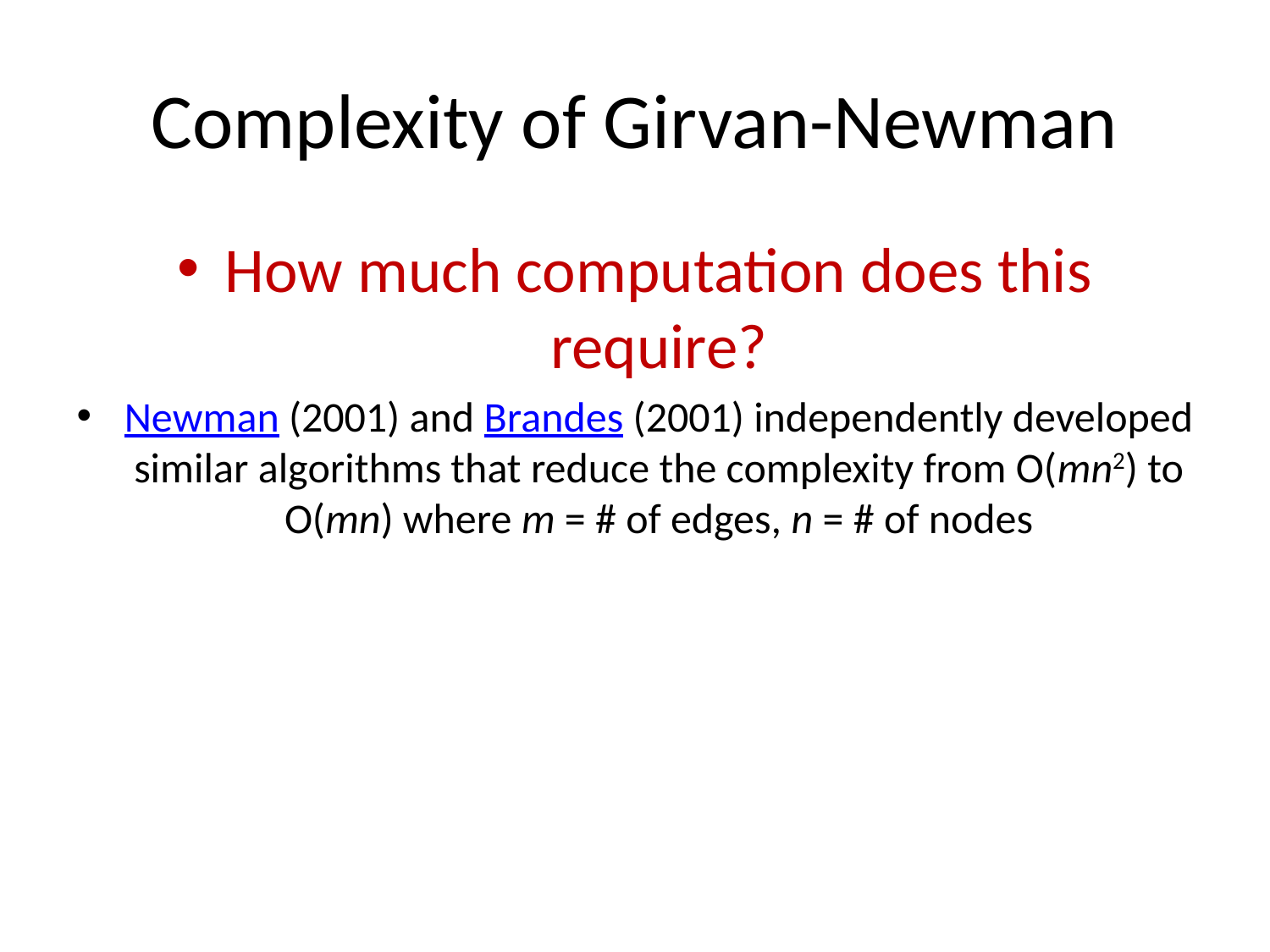

# Complexity of Girvan-Newman
How much computation does this require?
Newman (2001) and Brandes (2001) independently developed similar algorithms that reduce the complexity from O(mn2) to O(mn) where m = # of edges, n = # of nodes